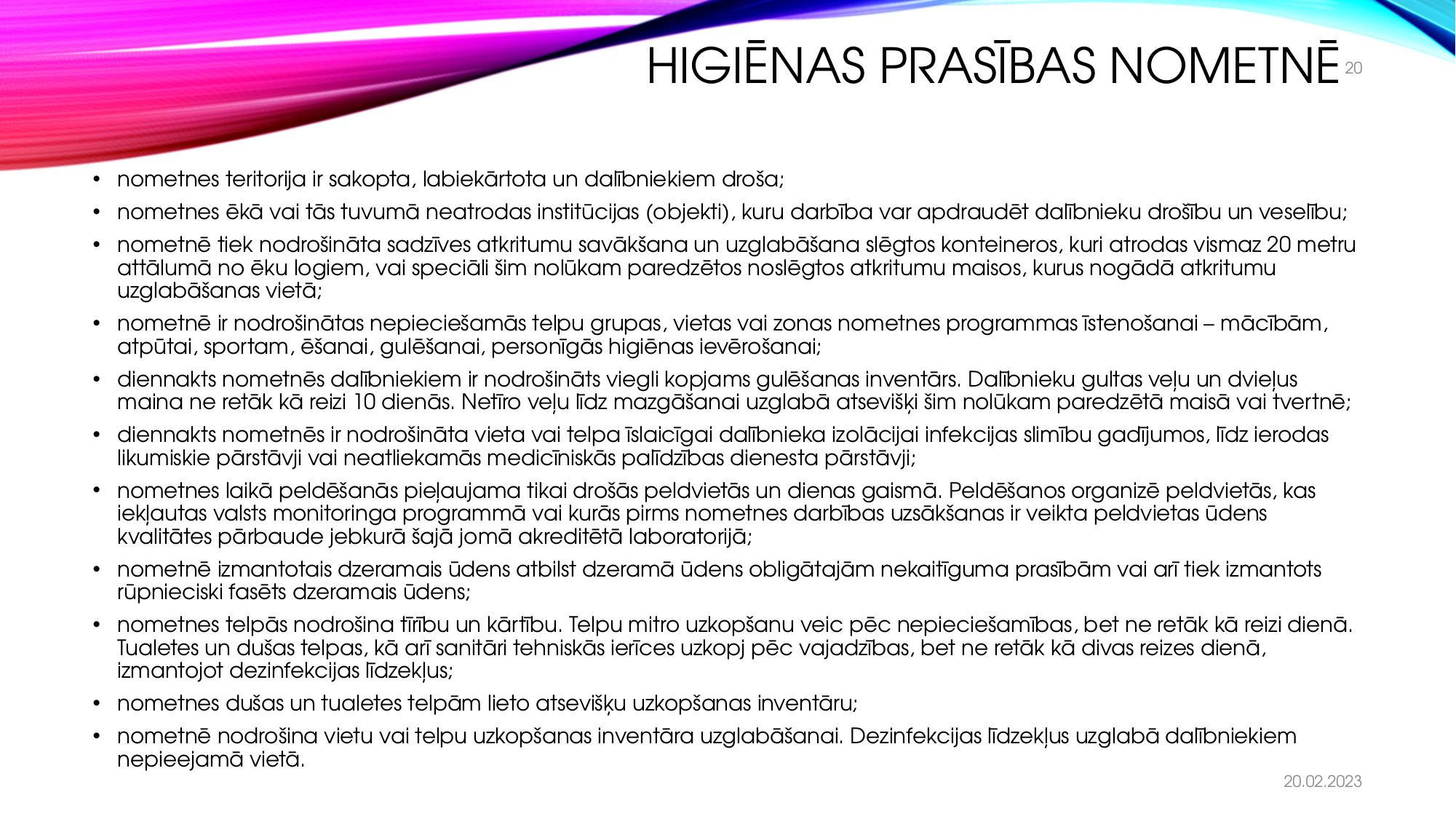

# Higiēnas prasības nometnē
20
nometnes teritorija ir sakopta, labiekārtota un dalībniekiem droša;
nometnes ēkā vai tās tuvumā neatrodas institūcijas (objekti), kuru darbība var apdraudēt dalībnieku drošību un veselību;
nometnē tiek nodrošināta sadzīves atkritumu savākšana un uzglabāšana slēgtos konteineros, kuri atrodas vismaz 20 metru attālumā no ēku logiem, vai speciāli šim nolūkam paredzētos noslēgtos atkritumu maisos, kurus nogādā atkritumu uzglabāšanas vietā;
nometnē ir nodrošinātas nepieciešamās telpu grupas, vietas vai zonas nometnes programmas īstenošanai – mācībām, atpūtai, sportam, ēšanai, gulēšanai, personīgās higiēnas ievērošanai;
diennakts nometnēs dalībniekiem ir nodrošināts viegli kopjams gulēšanas inventārs. Dalībnieku gultas veļu un dvieļus maina ne retāk kā reizi 10 dienās. Netīro veļu līdz mazgāšanai uzglabā atsevišķi šim nolūkam paredzētā maisā vai tvertnē;
diennakts nometnēs ir nodrošināta vieta vai telpa īslaicīgai dalībnieka izolācijai infekcijas slimību gadījumos, līdz ierodas likumiskie pārstāvji vai neatliekamās medicīniskās palīdzības dienesta pārstāvji;
nometnes laikā peldēšanās pieļaujama tikai drošās peldvietās un dienas gaismā. Peldēšanos organizē peldvietās, kas iekļautas valsts monitoringa programmā vai kurās pirms nometnes darbības uzsākšanas ir veikta peldvietas ūdens kvalitātes pārbaude jebkurā šajā jomā akreditētā laboratorijā;
nometnē izmantotais dzeramais ūdens atbilst dzeramā ūdens obligātajām nekaitīguma prasībām vai arī tiek izmantots rūpnieciski fasēts dzeramais ūdens;
nometnes telpās nodrošina tīrību un kārtību. Telpu mitro uzkopšanu veic pēc nepieciešamības, bet ne retāk kā reizi dienā. Tualetes un dušas telpas, kā arī sanitāri tehniskās ierīces uzkopj pēc vajadzības, bet ne retāk kā divas reizes dienā, izmantojot dezinfekcijas līdzekļus;
nometnes dušas un tualetes telpām lieto atsevišķu uzkopšanas inventāru;
nometnē nodrošina vietu vai telpu uzkopšanas inventāra uzglabāšanai. Dezinfekcijas līdzekļus uzglabā dalībniekiem nepieejamā vietā.
20.02.2023